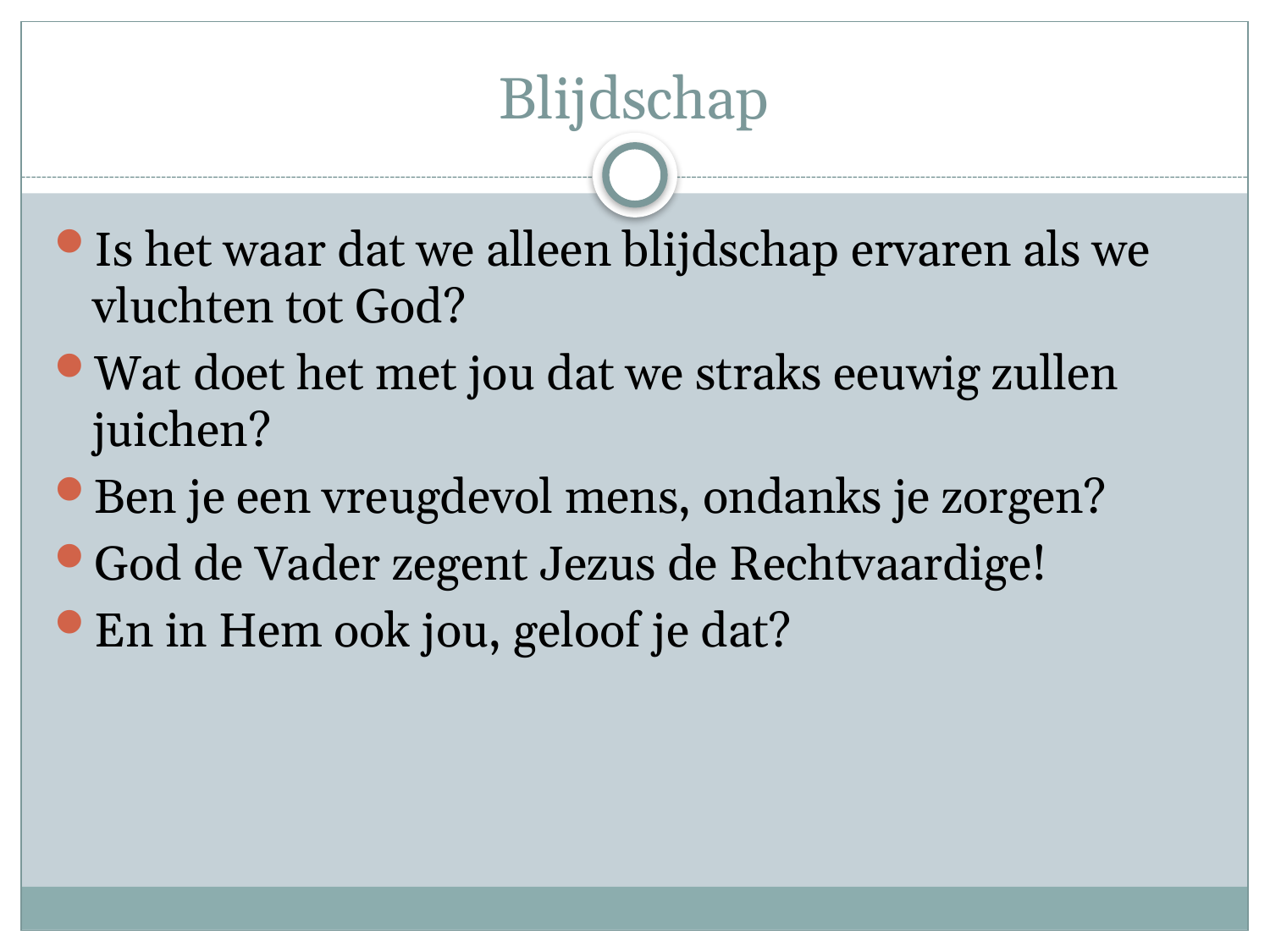

# Blijdschap
Is het waar dat we alleen blijdschap ervaren als we vluchten tot God?
Wat doet het met jou dat we straks eeuwig zullen juichen?
Ben je een vreugdevol mens, ondanks je zorgen?
God de Vader zegent Jezus de Rechtvaardige!
En in Hem ook jou, geloof je dat?